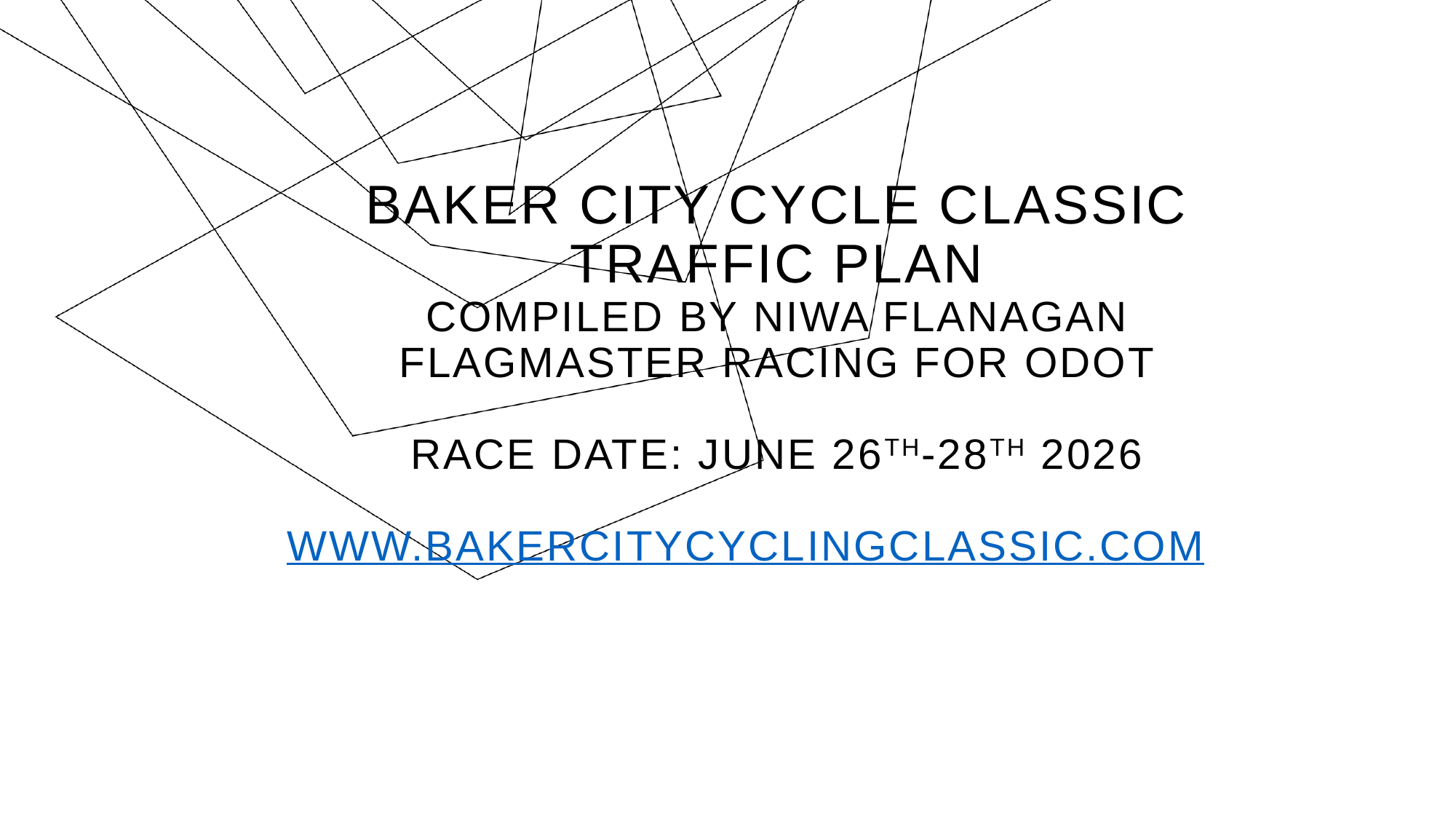

# Baker City cycle classic Traffic plan Compiled by Niwa Flanagan Flagmaster Racing for odot Race date: June 26th-28th 2026 www.bakercitycyclingclassic.com